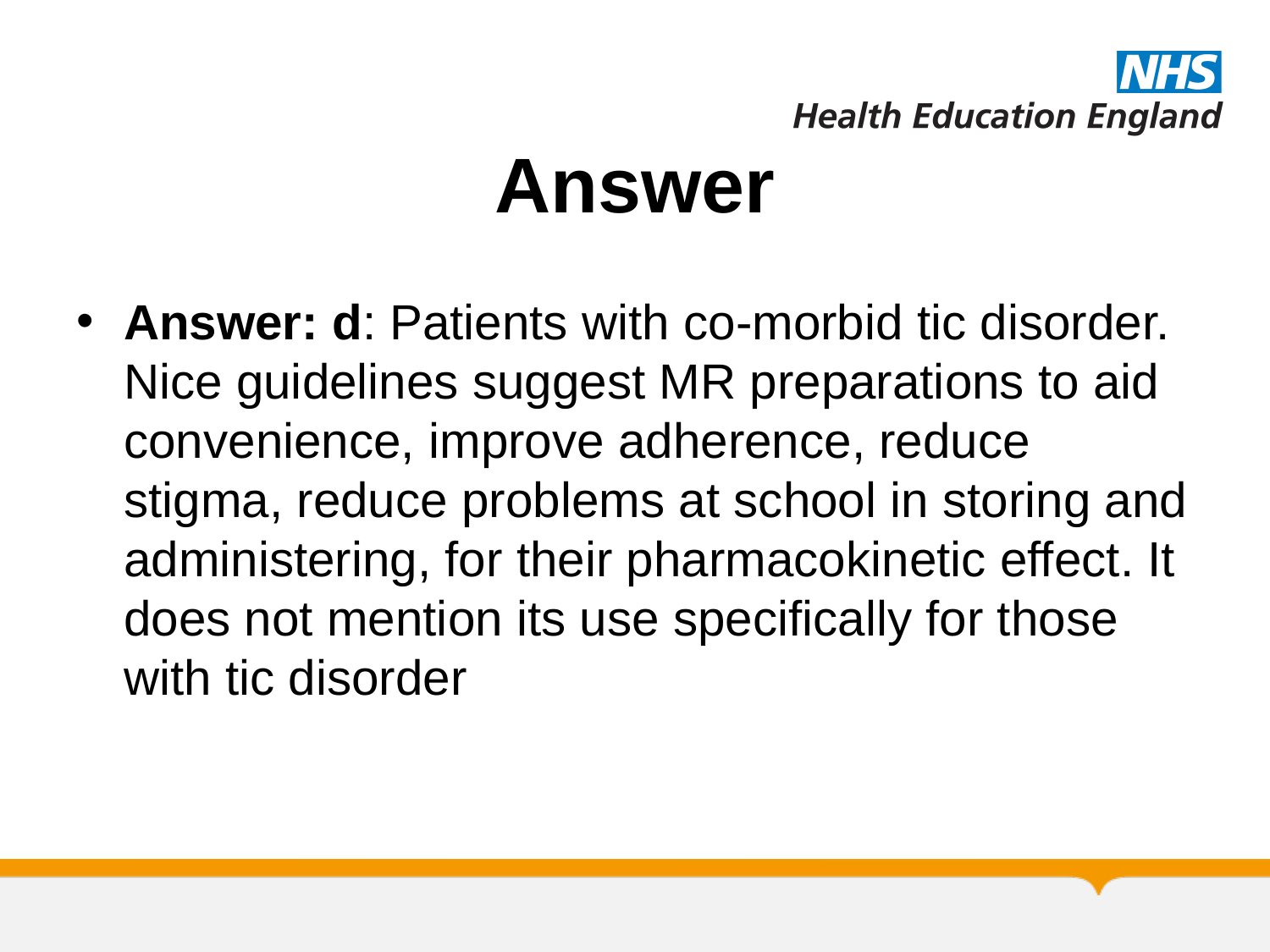

# Answer
Answer: d: Patients with co-morbid tic disorder. Nice guidelines suggest MR preparations to aid convenience, improve adherence, reduce stigma, reduce problems at school in storing and administering, for their pharmacokinetic effect. It does not mention its use specifically for those with tic disorder